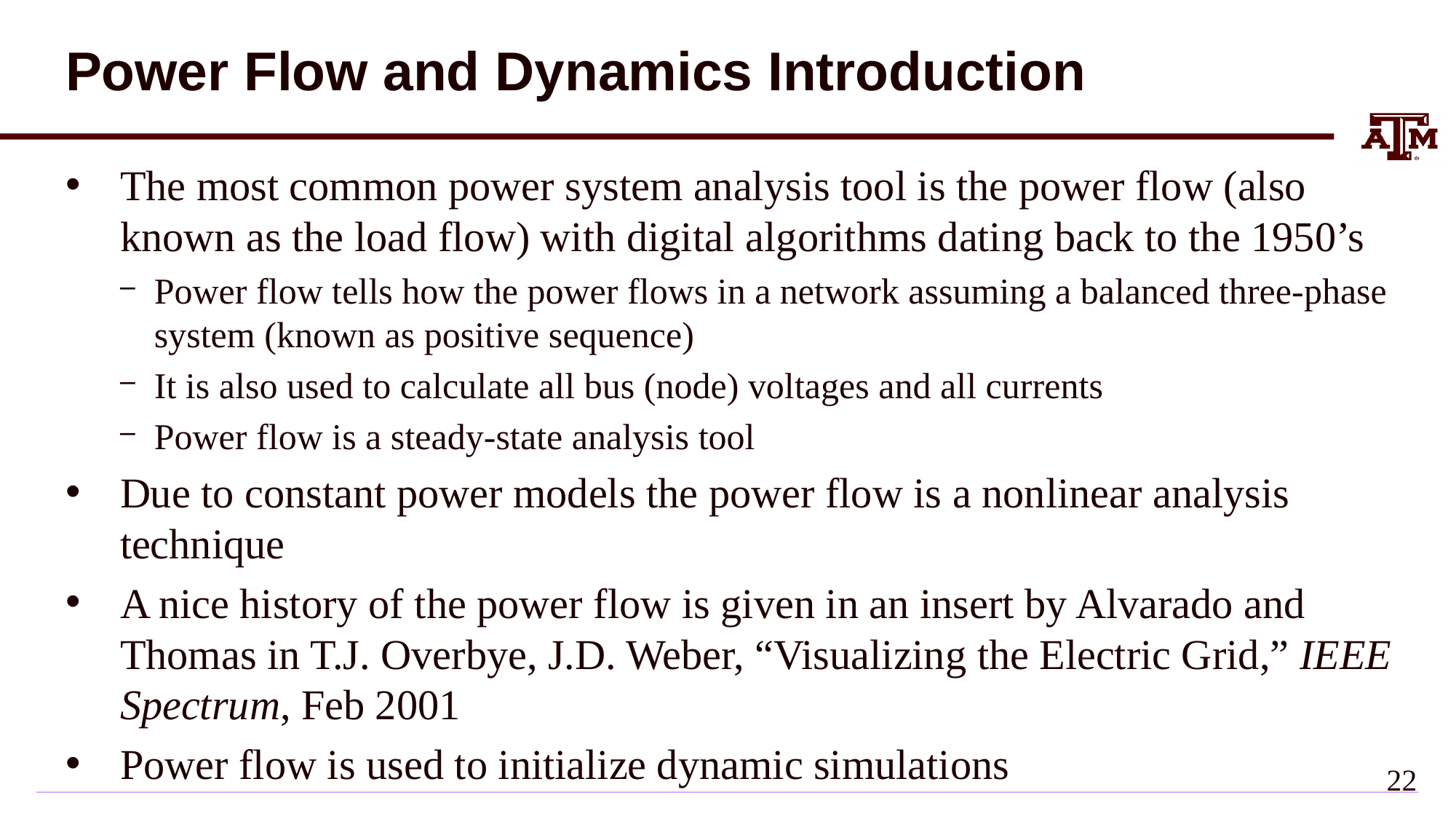

# Power Flow and Dynamics Introduction
The most common power system analysis tool is the power flow (also known as the load flow) with digital algorithms dating back to the 1950’s
Power flow tells how the power flows in a network assuming a balanced three-phase system (known as positive sequence)
It is also used to calculate all bus (node) voltages and all currents
Power flow is a steady-state analysis tool
Due to constant power models the power flow is a nonlinear analysis technique
A nice history of the power flow is given in an insert by Alvarado and Thomas in T.J. Overbye, J.D. Weber, “Visualizing the Electric Grid,” IEEE Spectrum, Feb 2001
Power flow is used to initialize dynamic simulations

22